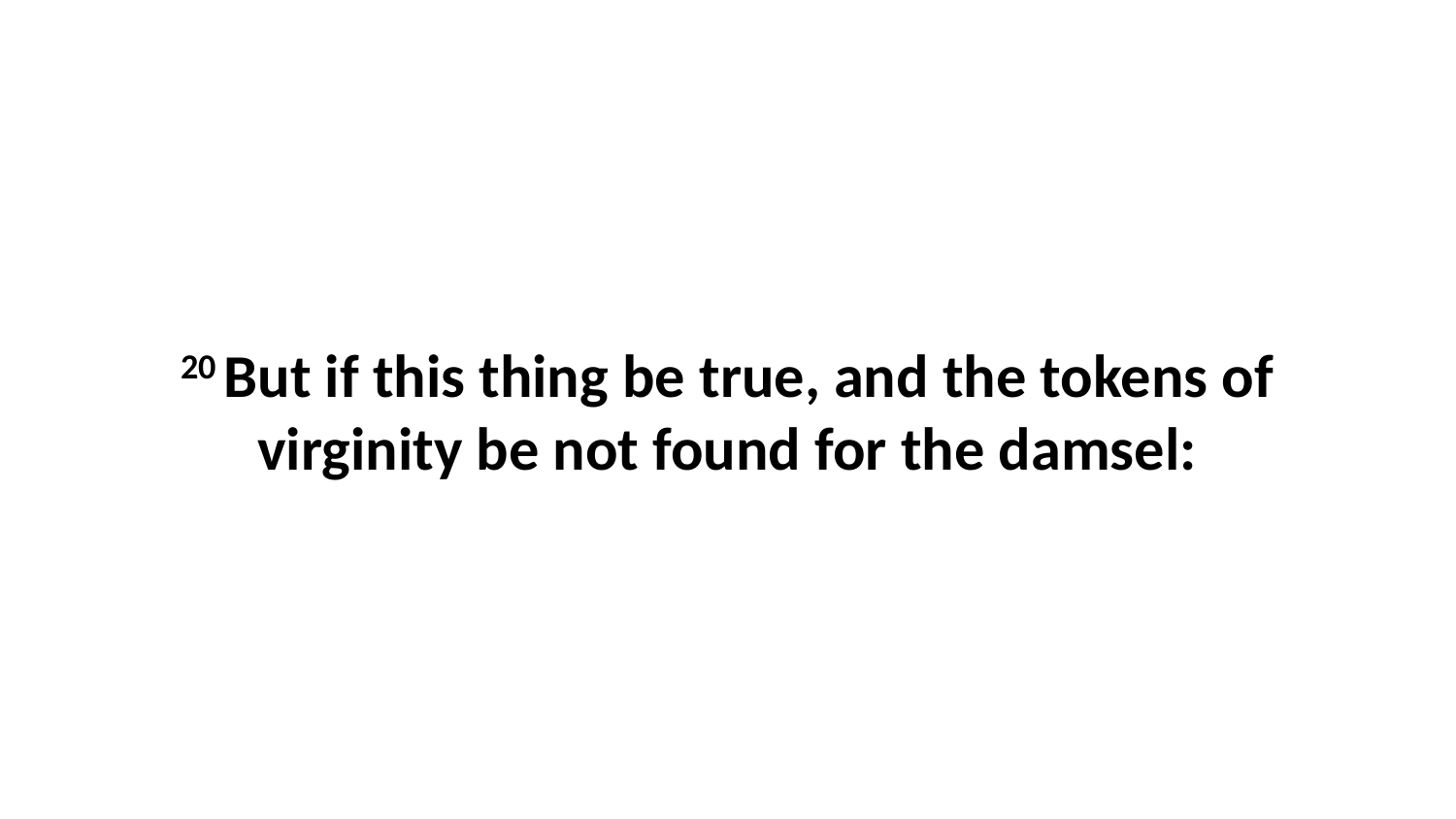

20 But if this thing be true, and the tokens of virginity be not found for the damsel: